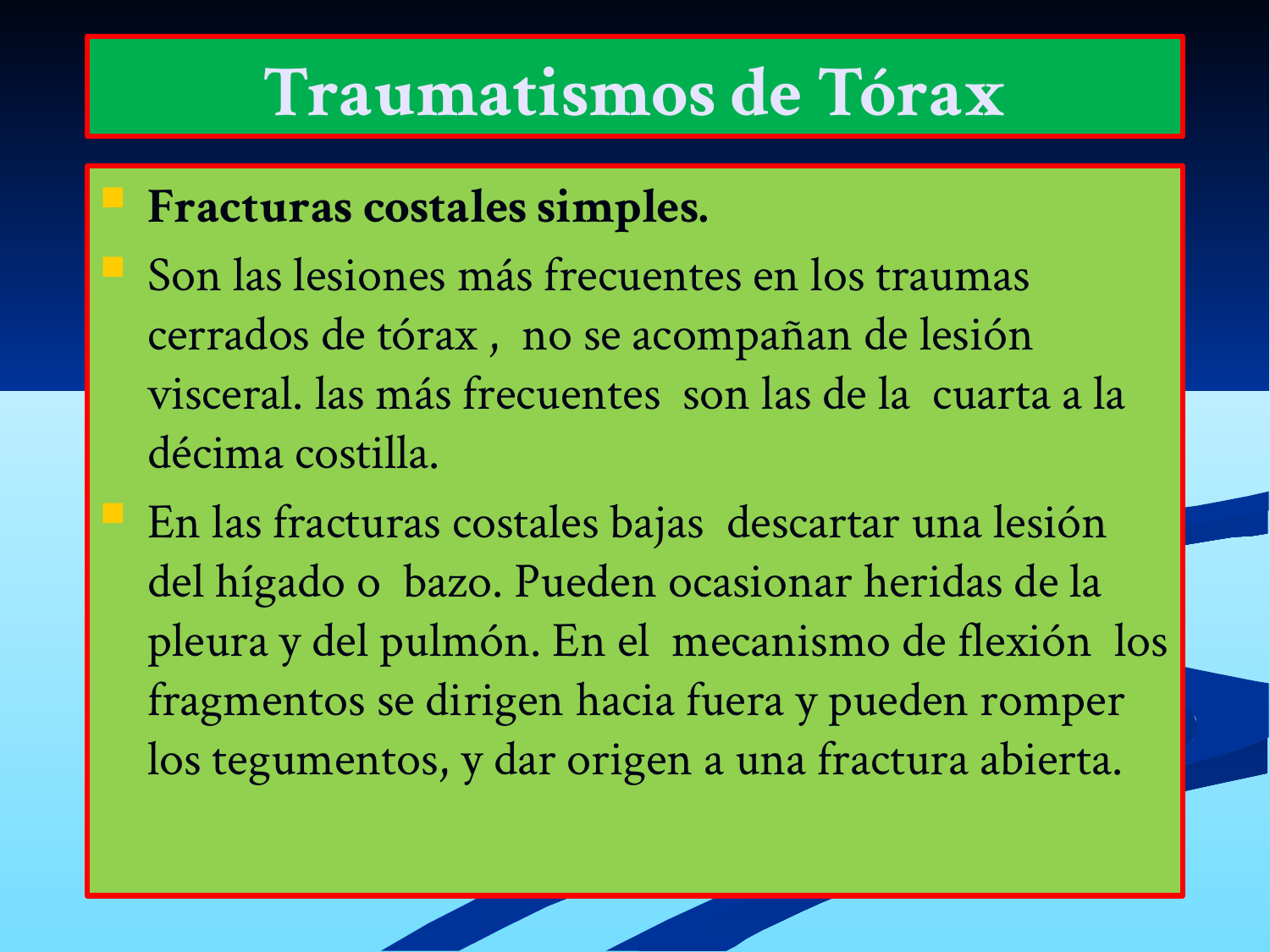

# Traumatismos de Tórax
Fracturas costales simples.
Son las lesiones más frecuentes en los traumas cerrados de tórax ,  no se acompañan de lesión visceral. las más frecuentes  son las de la  cuarta a la décima costilla.
En las fracturas costales bajas  descartar una lesión del hígado o  bazo. Pueden ocasionar heridas de la pleura y del pulmón. En el  mecanismo de flexión  los fragmentos se dirigen hacia fuera y pueden romper los tegumentos, y dar origen a una fractura abierta.